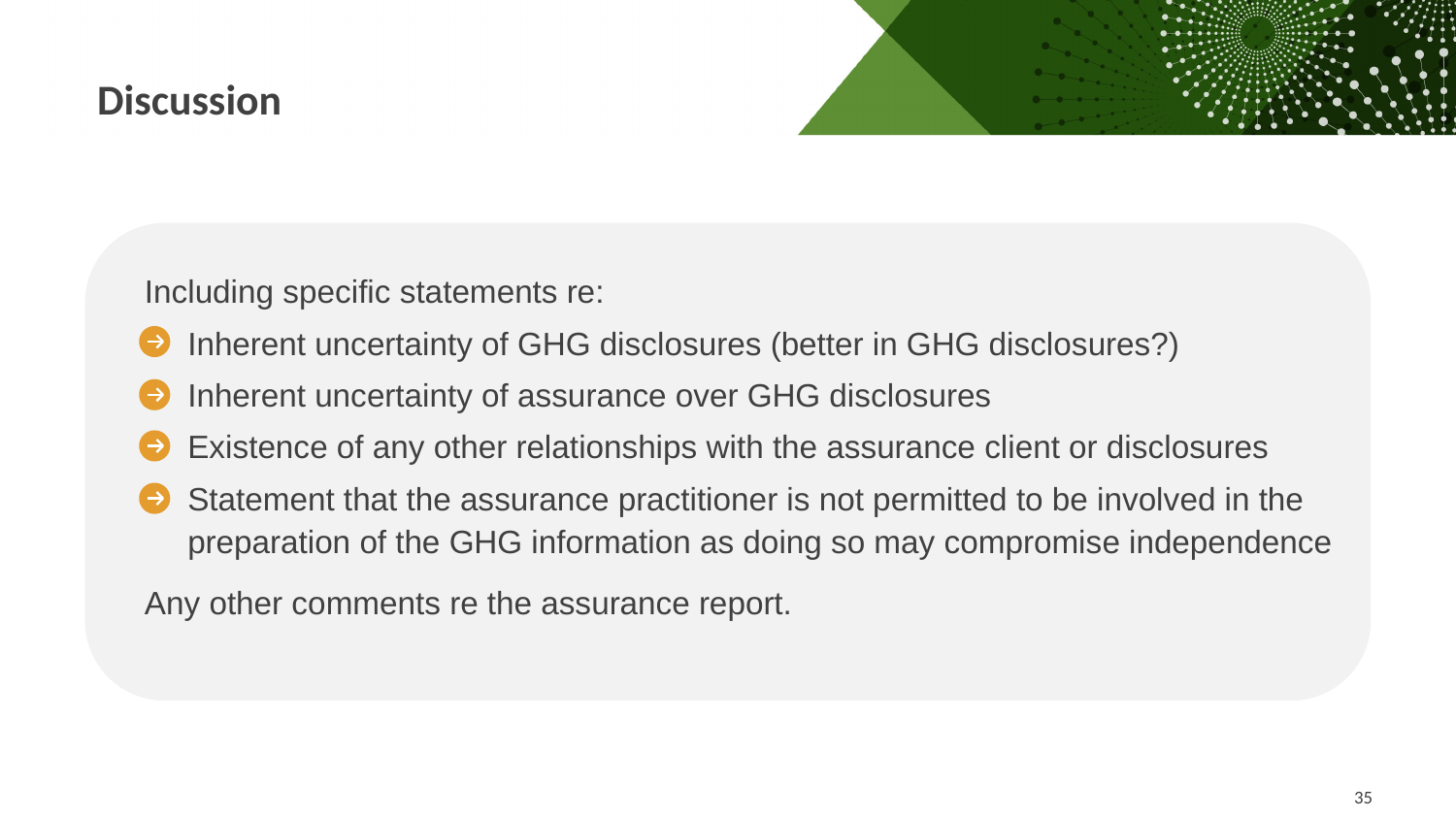

Discussion

Including specific statements re:
Inherent uncertainty of GHG disclosures (better in GHG disclosures?)
Inherent uncertainty of assurance over GHG disclosures
Existence of any other relationships with the assurance client or disclosures
Statement that the assurance practitioner is not permitted to be involved in the preparation of the GHG information as doing so may compromise independence
Any other comments re the assurance report.

35